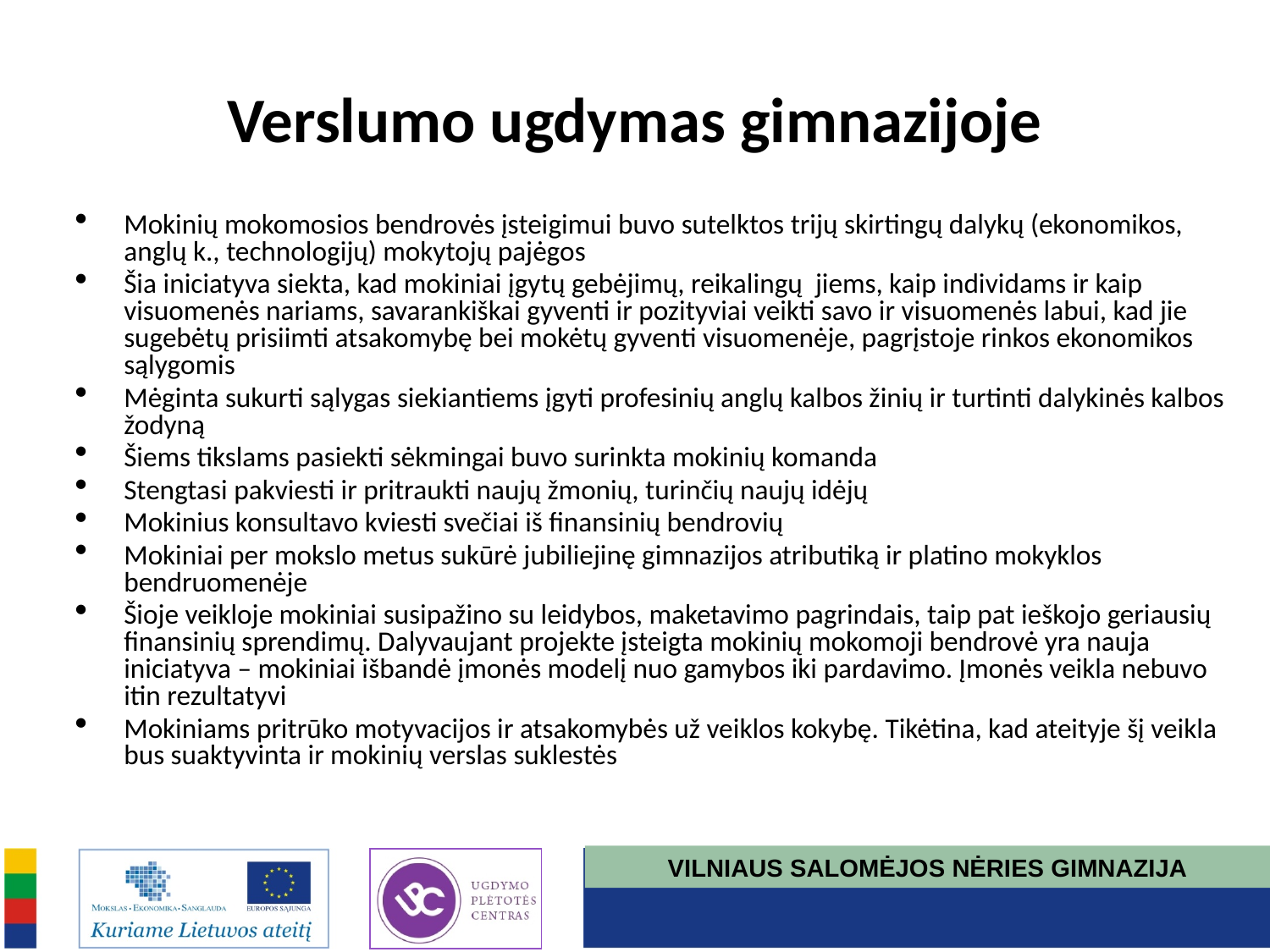

# Verslumo ugdymas gimnazijoje
Mokinių mokomosios bendrovės įsteigimui buvo sutelktos trijų skirtingų dalykų (ekonomikos, anglų k., technologijų) mokytojų pajėgos
Šia iniciatyva siekta, kad mokiniai įgytų gebėjimų, reikalingų  jiems, kaip individams ir kaip visuomenės nariams, savarankiškai gyventi ir pozityviai veikti savo ir visuomenės labui, kad jie sugebėtų prisiimti atsakomybę bei mokėtų gyventi visuomenėje, pagrįstoje rinkos ekonomikos sąlygomis
Mėginta sukurti sąlygas siekiantiems įgyti profesinių anglų kalbos žinių ir turtinti dalykinės kalbos žodyną
Šiems tikslams pasiekti sėkmingai buvo surinkta mokinių komanda
Stengtasi pakviesti ir pritraukti naujų žmonių, turinčių naujų idėjų
Mokinius konsultavo kviesti svečiai iš finansinių bendrovių
Mokiniai per mokslo metus sukūrė jubiliejinę gimnazijos atributiką ir platino mokyklos bendruomenėje
Šioje veikloje mokiniai susipažino su leidybos, maketavimo pagrindais, taip pat ieškojo geriausių finansinių sprendimų. Dalyvaujant projekte įsteigta mokinių mokomoji bendrovė yra nauja iniciatyva – mokiniai išbandė įmonės modelį nuo gamybos iki pardavimo. Įmonės veikla nebuvo itin rezultatyvi
Mokiniams pritrūko motyvacijos ir atsakomybės už veiklos kokybę. Tikėtina, kad ateityje šį veikla bus suaktyvinta ir mokinių verslas suklestės
VILNIAUS SALOMĖJOS NĖRIES GIMNAZIJA